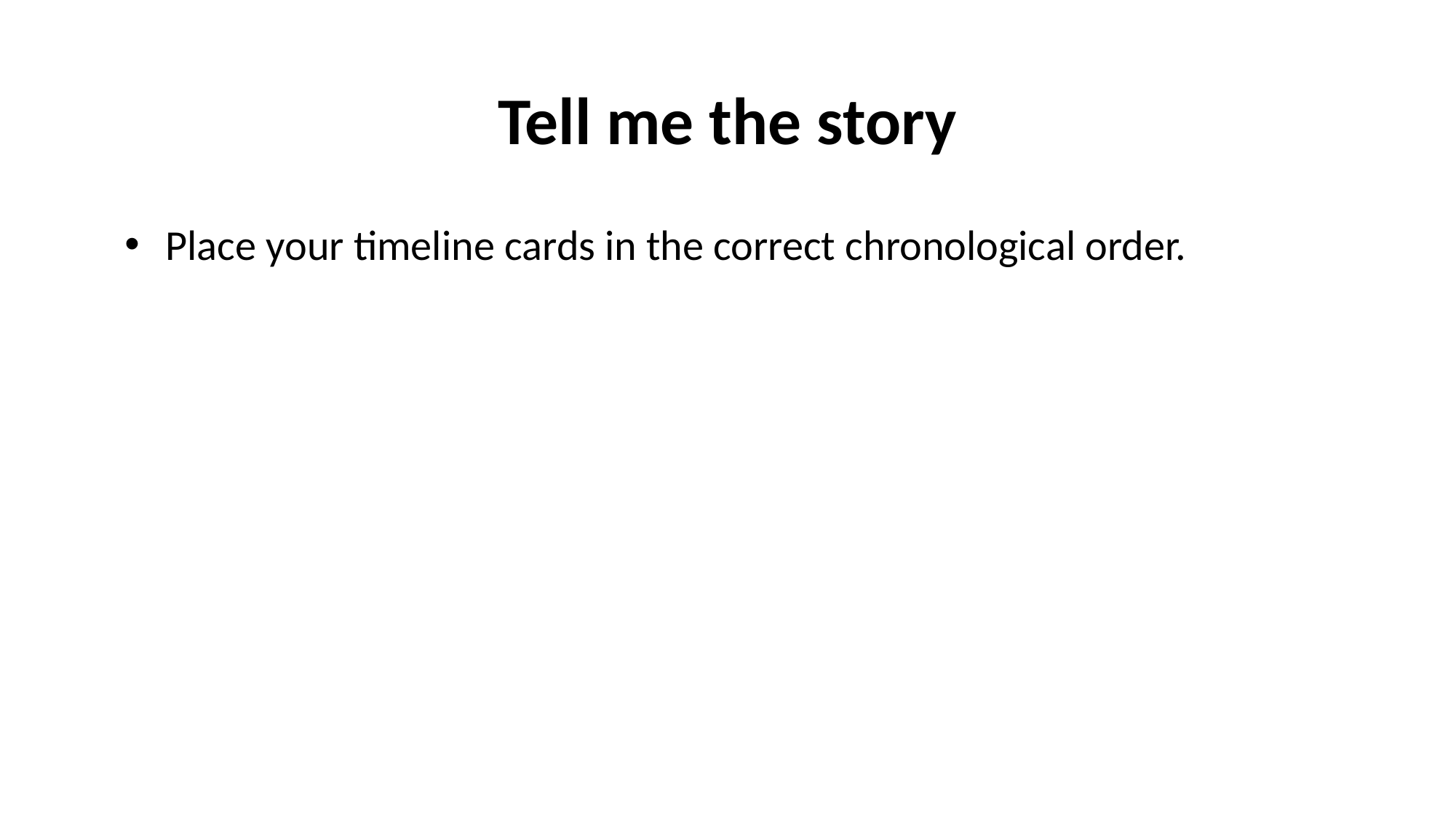

# Tell me the story
Place your timeline cards in the correct chronological order.